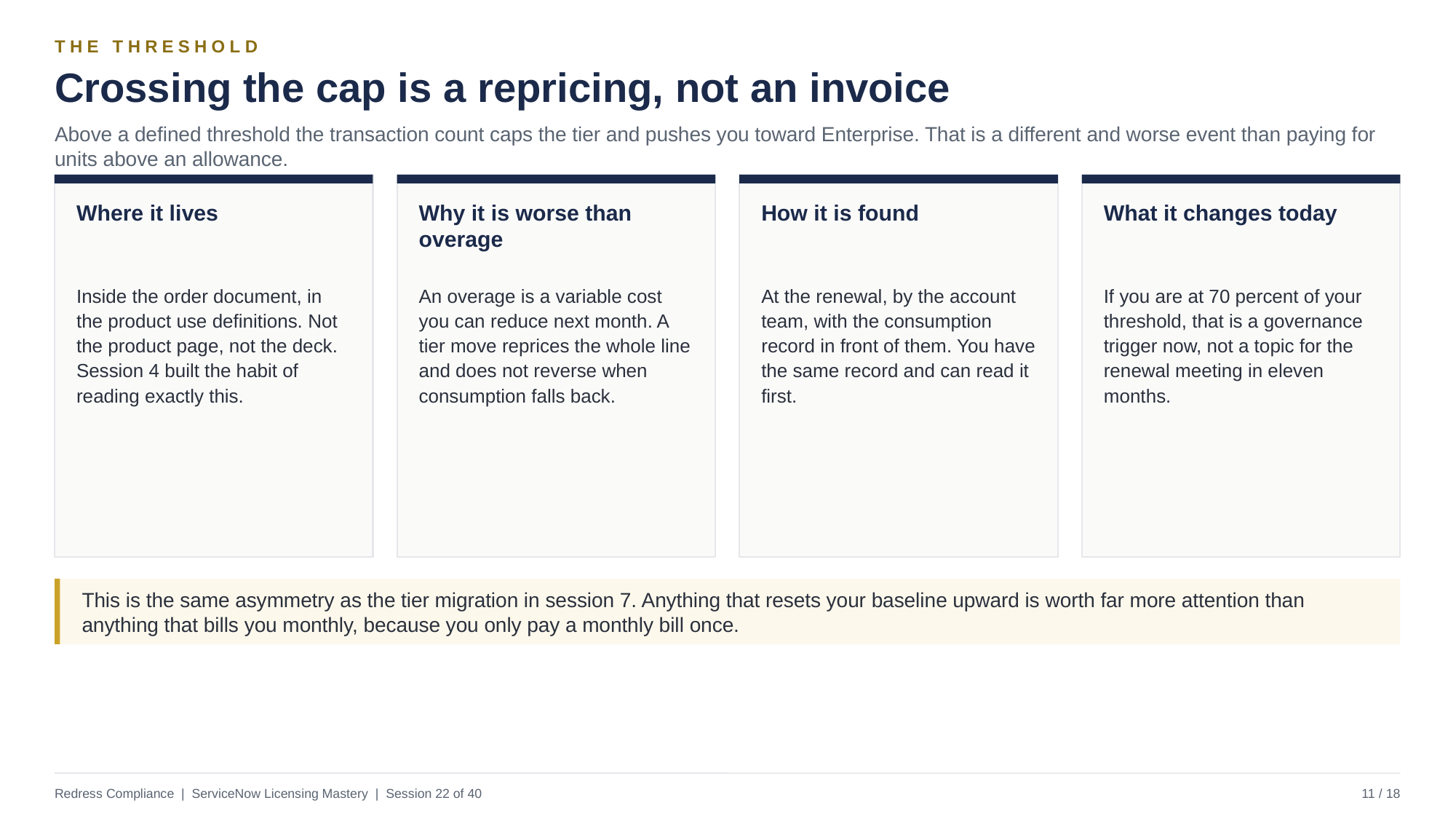

THE THRESHOLD
Crossing the cap is a repricing, not an invoice
Above a defined threshold the transaction count caps the tier and pushes you toward Enterprise. That is a different and worse event than paying for units above an allowance.

Where it lives
Why it is worse than overage
How it is found
What it changes today
Inside the order document, in the product use definitions. Not the product page, not the deck. Session 4 built the habit of reading exactly this.
An overage is a variable cost you can reduce next month. A tier move reprices the whole line and does not reverse when consumption falls back.
At the renewal, by the account team, with the consumption record in front of them. You have the same record and can read it first.
If you are at 70 percent of your threshold, that is a governance trigger now, not a topic for the renewal meeting in eleven months.

This is the same asymmetry as the tier migration in session 7. Anything that resets your baseline upward is worth far more attention than anything that bills you monthly, because you only pay a monthly bill once.

Redress Compliance  |  ServiceNow Licensing Mastery  |  Session 22 of 40
11 / 18